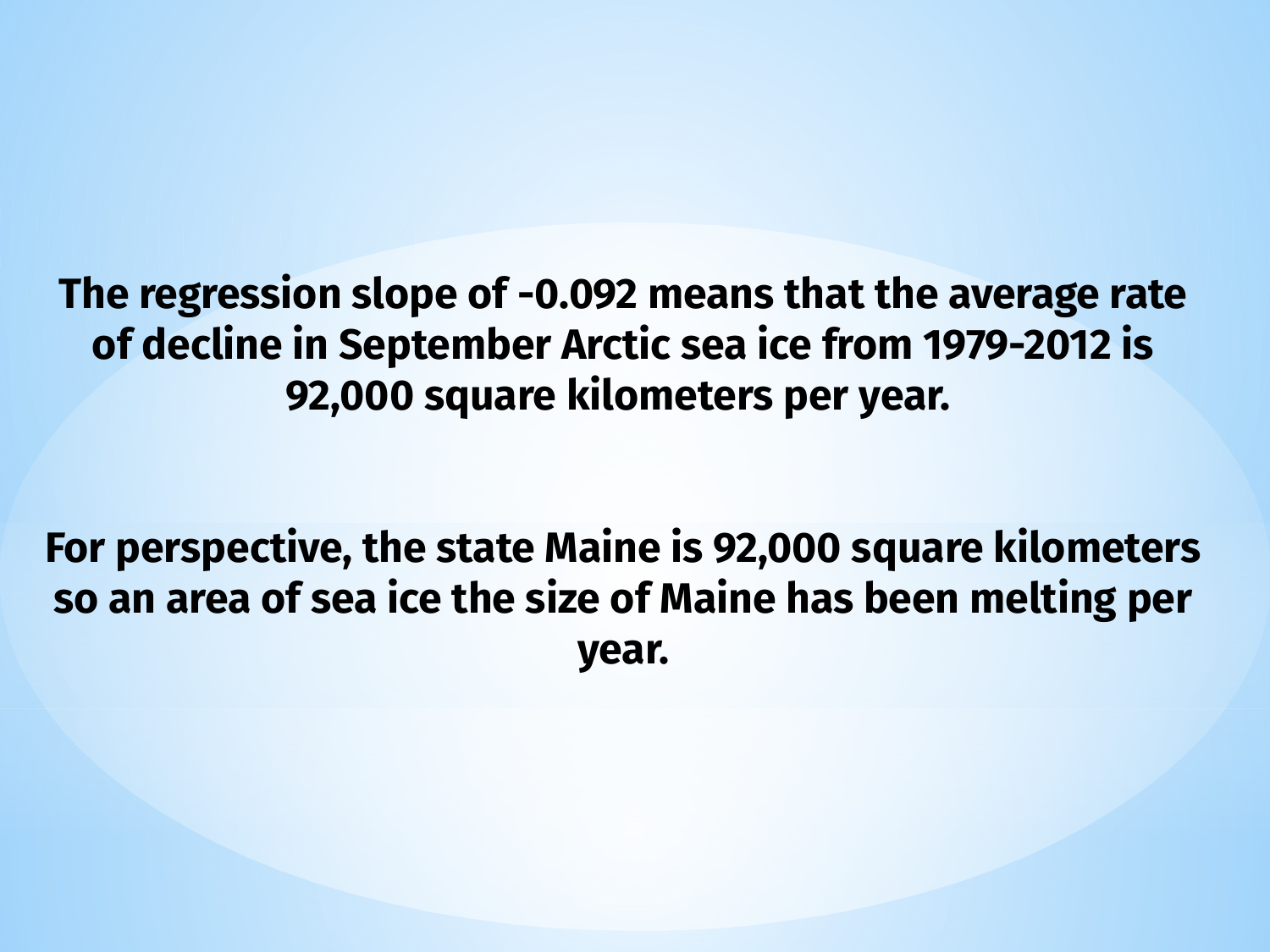

The regression slope of -0.092 means that the average rate of decline in September Arctic sea ice from 1979-2012 is 92,000 square kilometers per year.

For perspective, the state Maine is 92,000 square kilometers so an area of sea ice the size of Maine has been melting per year.